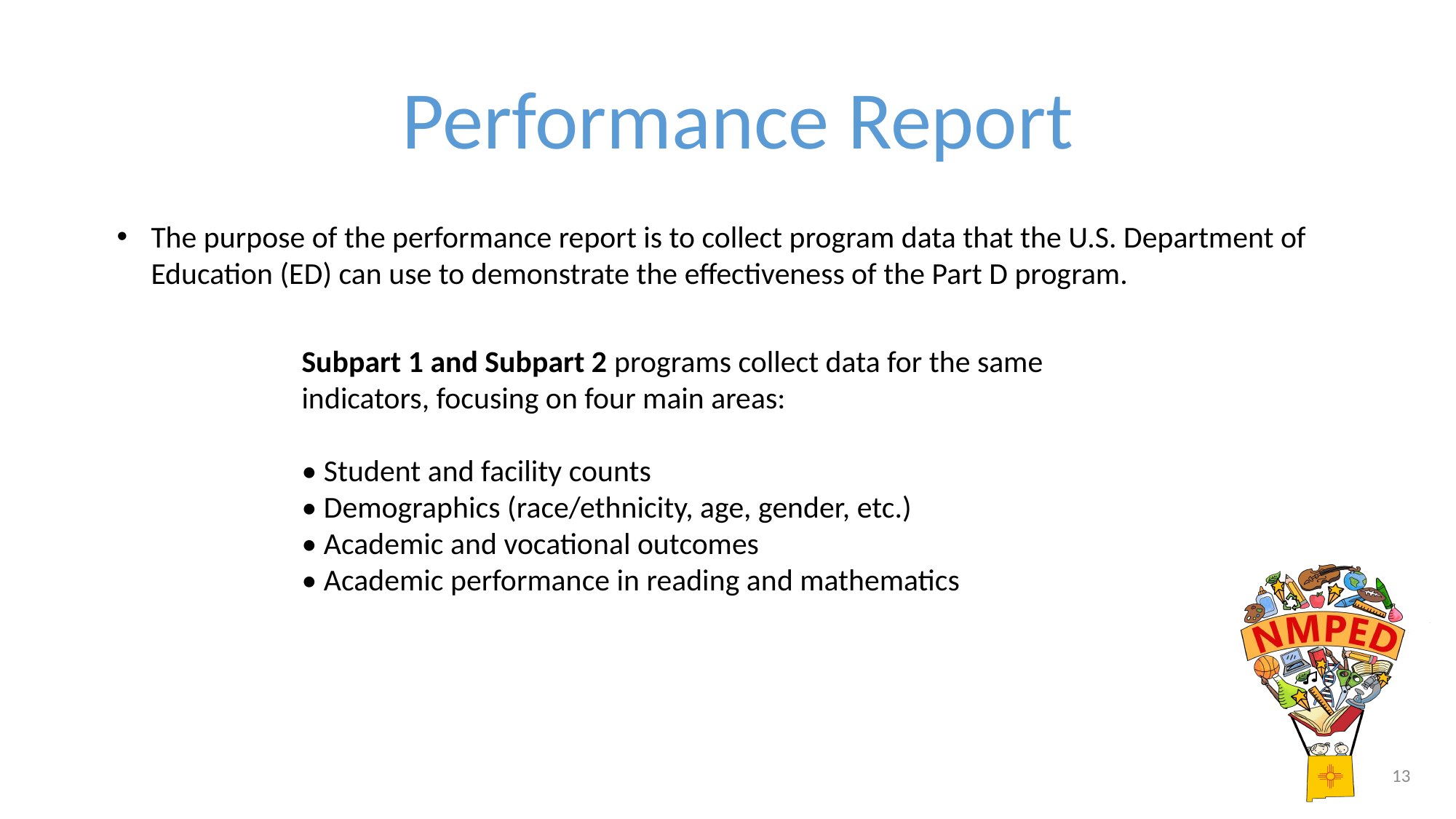

# Performance Report
The purpose of the performance report is to collect program data that the U.S. Department of Education (ED) can use to demonstrate the effectiveness of the Part D program.
Subpart 1 and Subpart 2 programs collect data for the same indicators, focusing on four main areas:

• Student and facility counts
• Demographics (race/ethnicity, age, gender, etc.)
• Academic and vocational outcomes
• Academic performance in reading and mathematics
13